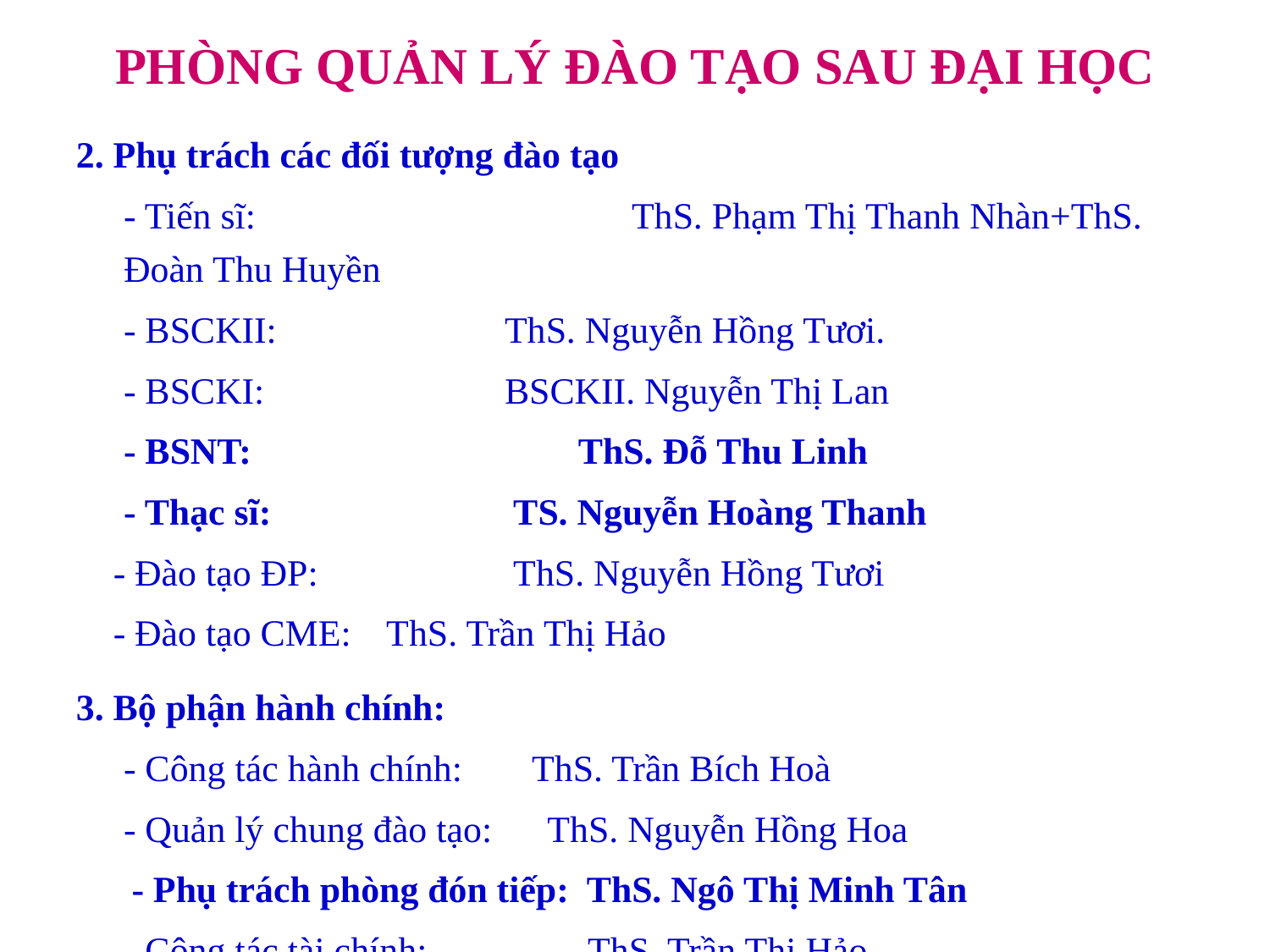

# PHÒNG QUẢN LÝ ĐÀO TẠO SAU ĐẠI HỌC
2. Phụ trách các đối tượng đào tạo
	- Tiến sĩ: 			ThS. Phạm Thị Thanh Nhàn+ThS. Đoàn Thu Huyền
	- BSCKII: 		ThS. Nguyễn Hồng Tươi.
	- BSCKI: 		BSCKII. Nguyễn Thị Lan
	- BSNT: 		        ThS. Đỗ Thu Linh
	- Thạc sĩ:		 TS. Nguyễn Hoàng Thanh
    - Đào tạo ĐP:		 ThS. Nguyễn Hồng Tươi
    - Đào tạo CME:	 ThS. Trần Thị Hảo
3. Bộ phận hành chính:
	- Công tác hành chính: 	   ThS. Trần Bích Hoà
	- Quản lý chung đào tạo:      ThS. Nguyễn Hồng Hoa
      - Phụ trách phòng đón tiếp:  ThS. Ngô Thị Minh Tân
	- Công tác tài chính: 	         ThS. Trần Thị Hảo